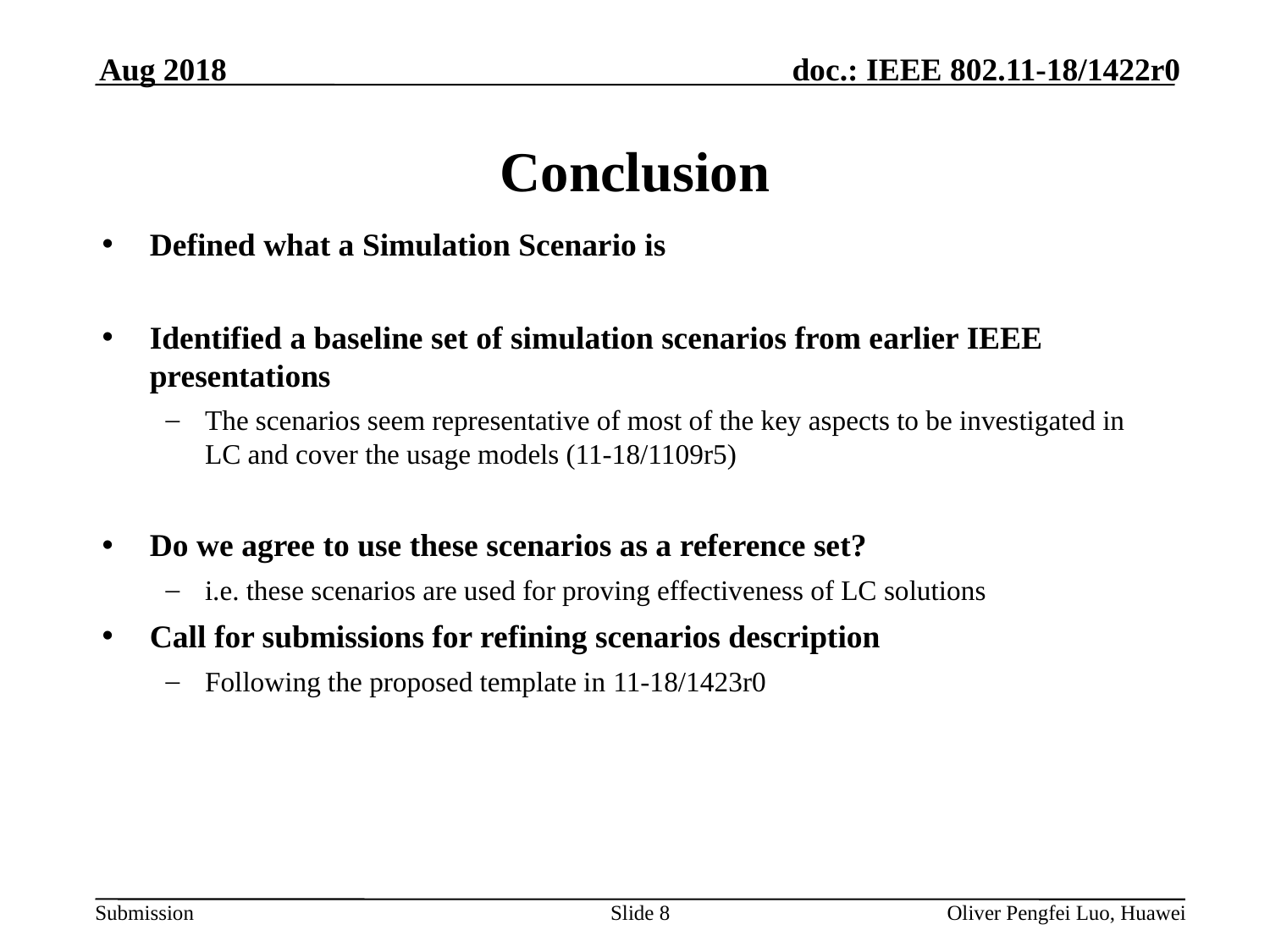

Aug 2018
# Conclusion
Defined what a Simulation Scenario is

Identified a baseline set of simulation scenarios from earlier IEEE presentations
The scenarios seem representative of most of the key aspects to be investigated in LC and cover the usage models (11-18/1109r5)

Do we agree to use these scenarios as a reference set?
i.e. these scenarios are used for proving effectiveness of LC solutions
Call for submissions for refining scenarios description
Following the proposed template in 11-18/1423r0
Slide 8
Oliver Pengfei Luo, Huawei